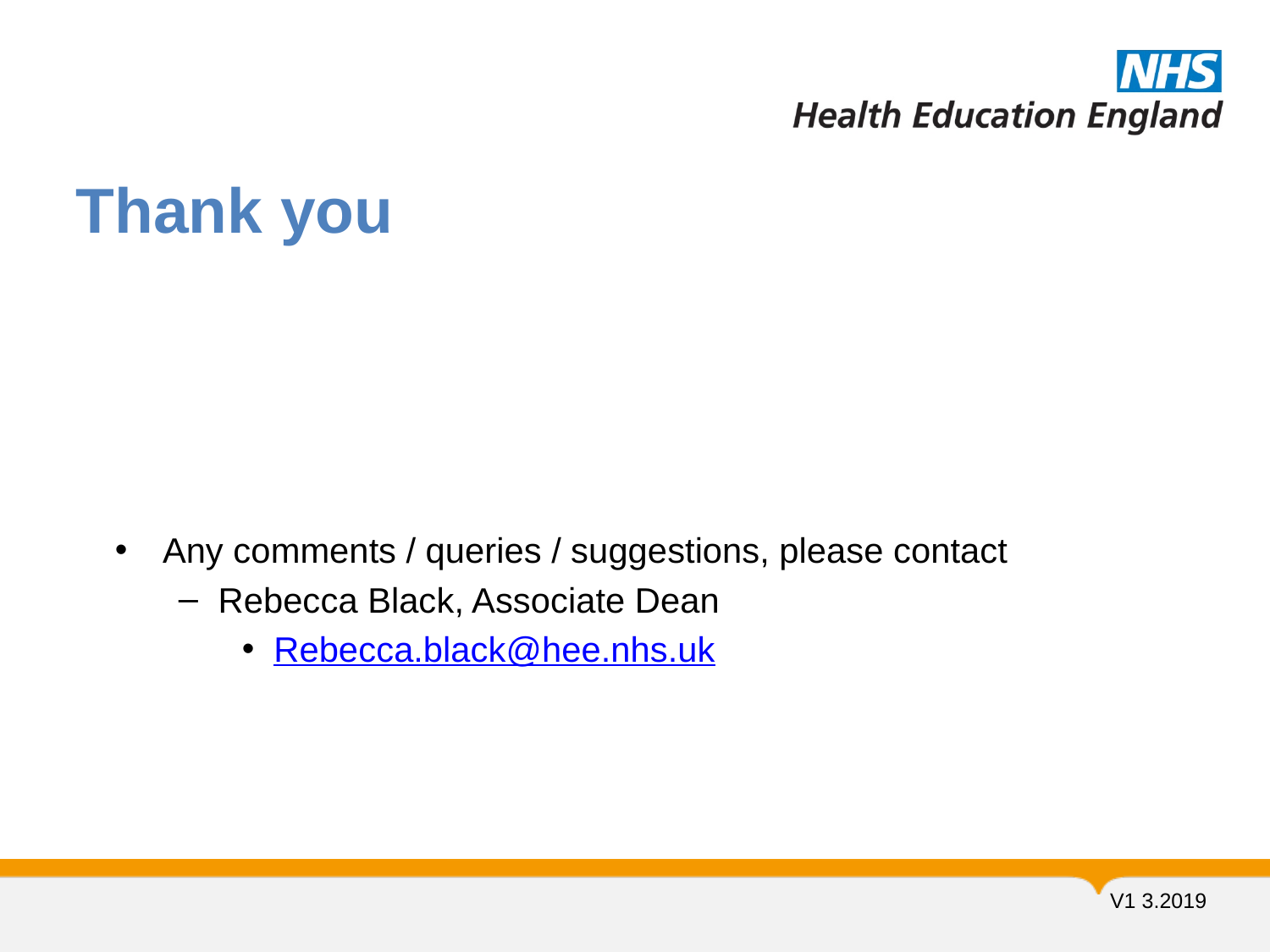

# Thank you
Any comments / queries / suggestions, please contact
Rebecca Black, Associate Dean
Rebecca.black@hee.nhs.uk
V1 3.2019